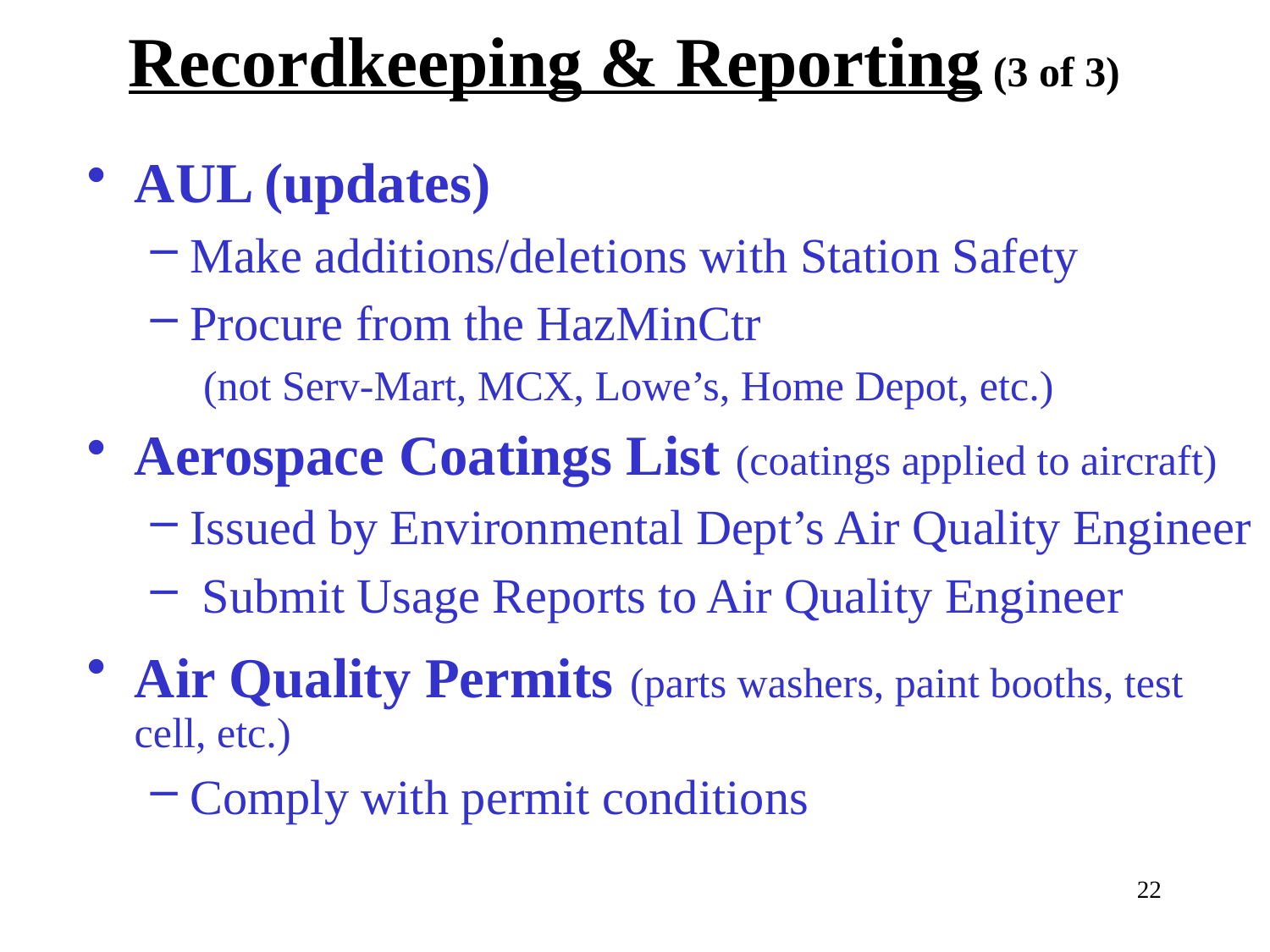

# Recordkeeping & Reporting (3 of 3)
AUL (updates)
Make additions/deletions with Station Safety
Procure from the HazMinCtr
     (not Serv-Mart, MCX, Lowe’s, Home Depot, etc.)
Aerospace Coatings List (coatings applied to aircraft)
Issued by Environmental Dept’s Air Quality Engineer
 Submit Usage Reports to Air Quality Engineer
Air Quality Permits (parts washers, paint booths, test cell, etc.)
Comply with permit conditions
22